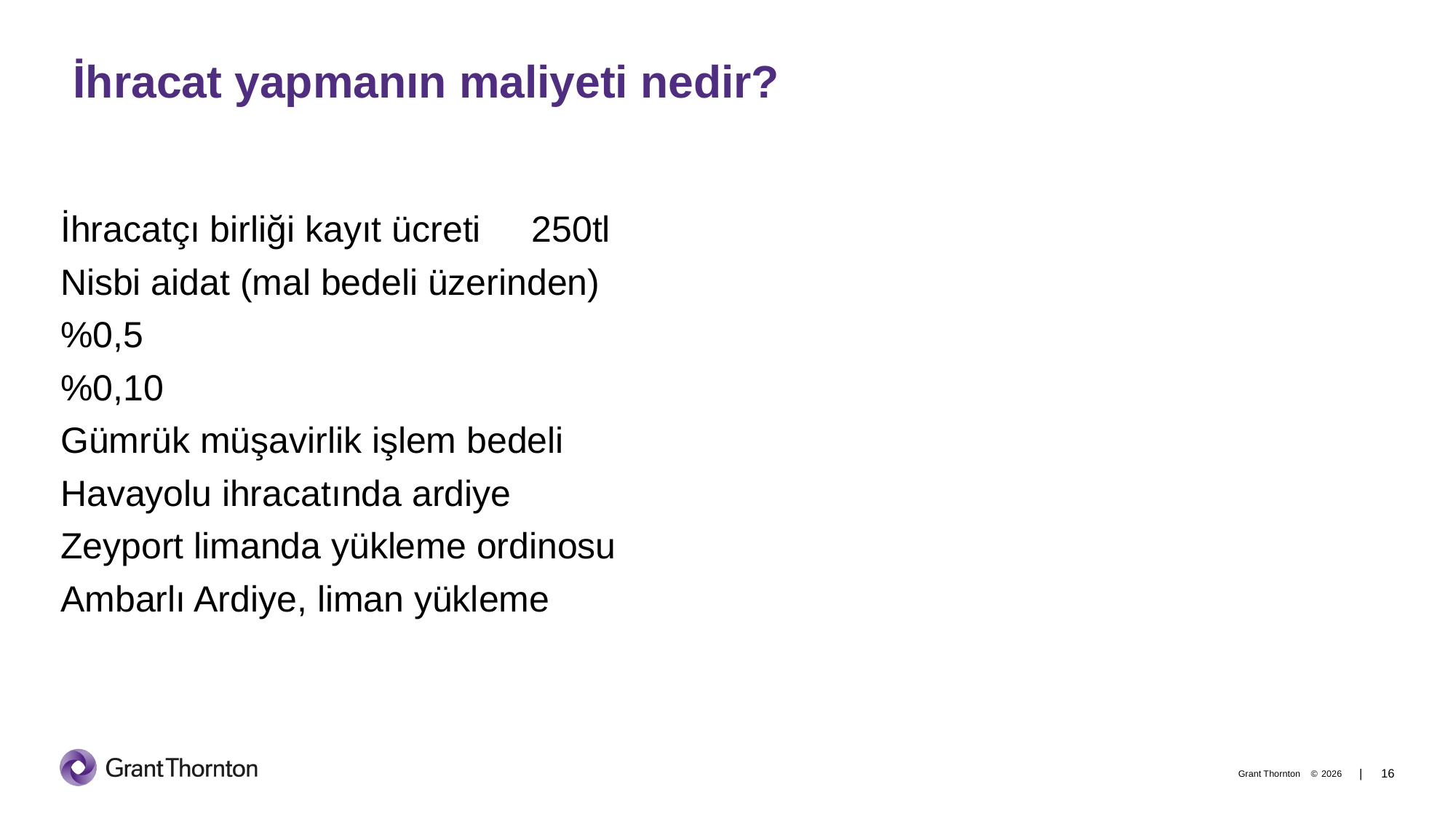

# İhracat yapmanın maliyeti nedir?
İhracatçı birliği kayıt ücreti     250tl
Nisbi aidat (mal bedeli üzerinden)
%0,5
%0,10
Gümrük müşavirlik işlem bedeli
Havayolu ihracatında ardiye
Zeyport limanda yükleme ordinosu
Ambarlı Ardiye, liman yükleme
16